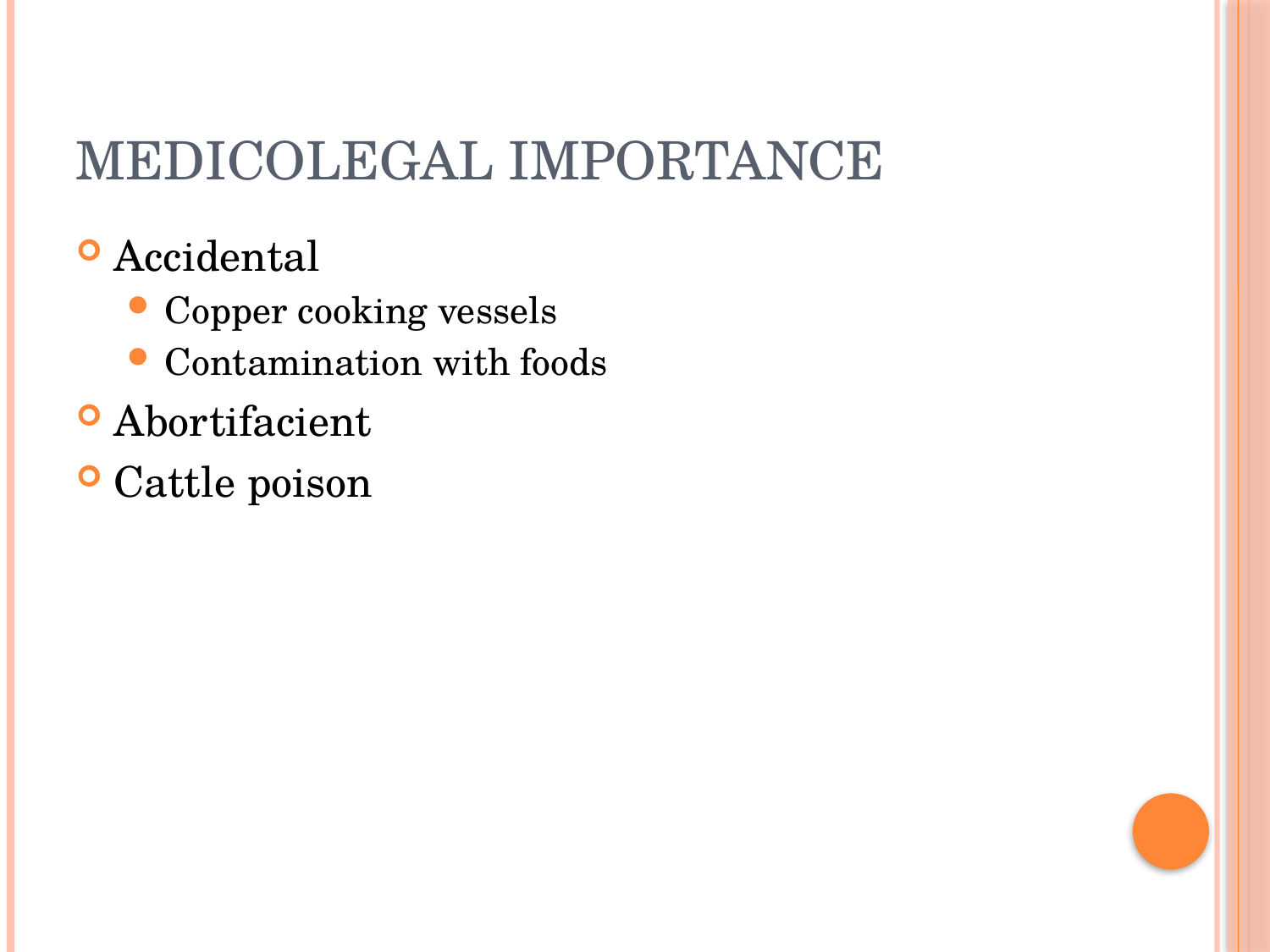

# Medicolegal importance
Accidental
Copper cooking vessels
Contamination with foods
Abortifacient
Cattle poison